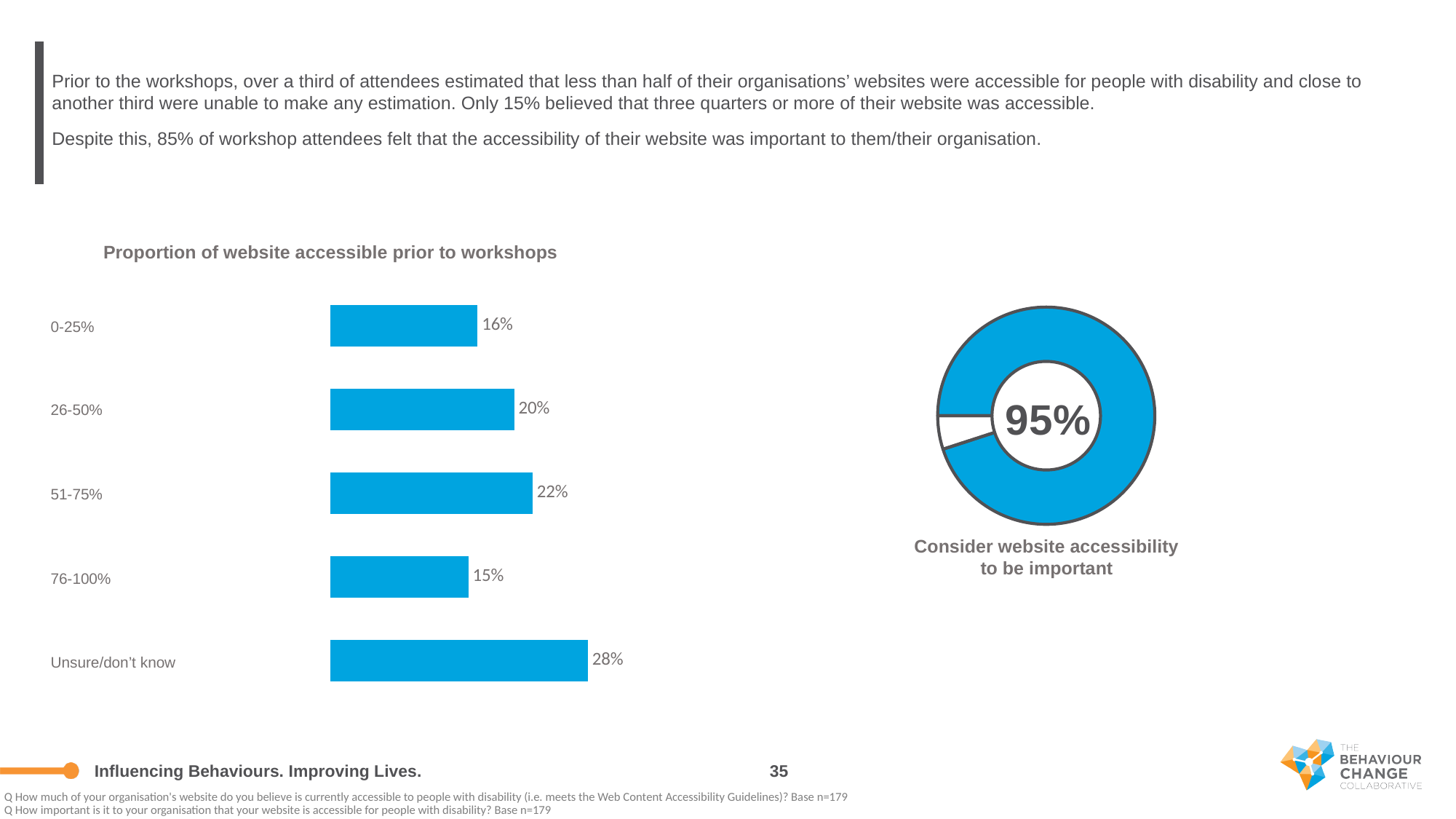

Prior to the workshops, over a third of attendees estimated that less than half of their organisations’ websites were accessible for people with disability and close to another third were unable to make any estimation. Only 15% believed that three quarters or more of their website was accessible.
Despite this, 85% of workshop attendees felt that the accessibility of their website was important to them/their organisation.
Proportion of website accessible prior to workshops

### Chart

| Category | % |
|---|---|
| Don't know | 0.28 |
| 76-100% | 0.15 |
| 51-75% | 0.22 |
| 26-50% | 0.2 |
| 0-25% | 0.16 |

### Chart

| Category | Sales |
|---|---|
| 1st Qtr | 95.0 |
| 2nd Qtr | 5.0 |
0-25%
26-50%
51-75%
Consider website accessibility to be important
76-100%
Unsure/don’t know
35
Q How much of your organisation's website do you believe is currently accessible to people with disability (i.e. meets the Web Content Accessibility Guidelines)? Base n=179
Q How important is it to your organisation that your website is accessible for people with disability? Base n=179